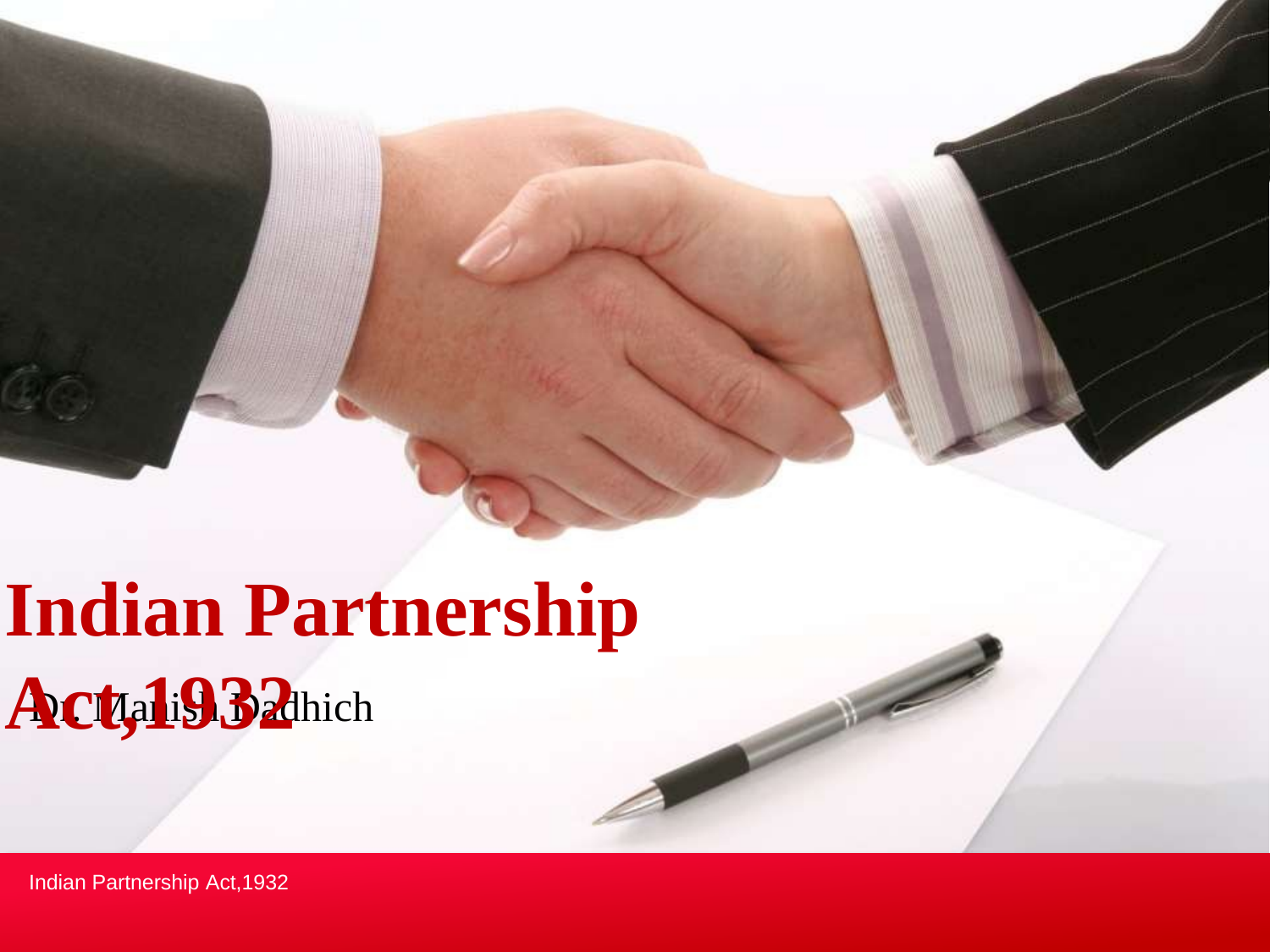

Indian Partnership Act,1932
Dr. Manish Dadhich

Indian Partnership Act,1932